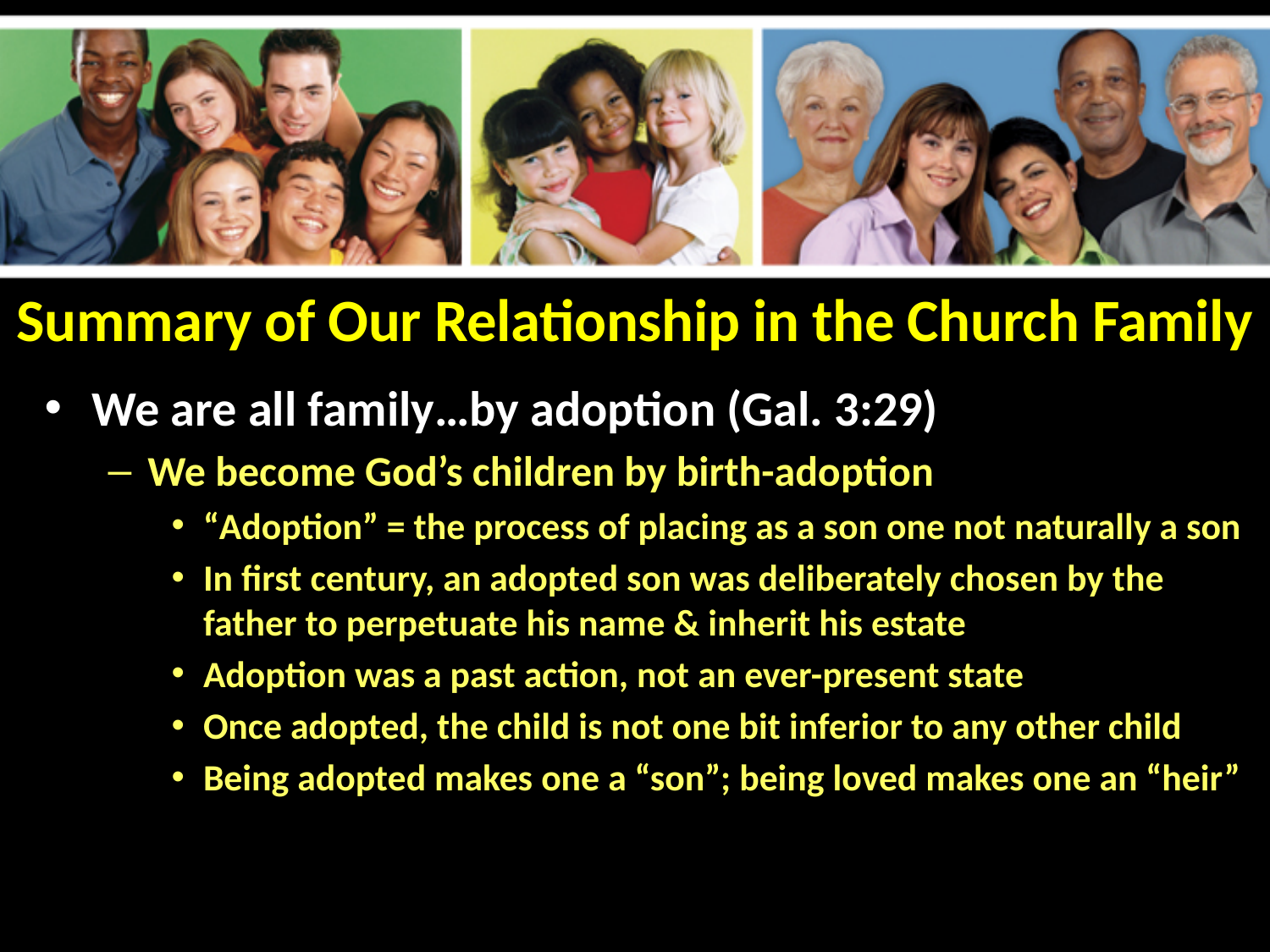

# Summary of Our Relationship in the Church Family
We are all family…by adoption (Gal. 3:29)
We become God’s children by birth-adoption
“Adoption” = the process of placing as a son one not naturally a son
In first century, an adopted son was deliberately chosen by the father to perpetuate his name & inherit his estate
Adoption was a past action, not an ever-present state
Once adopted, the child is not one bit inferior to any other child
Being adopted makes one a “son”; being loved makes one an “heir”